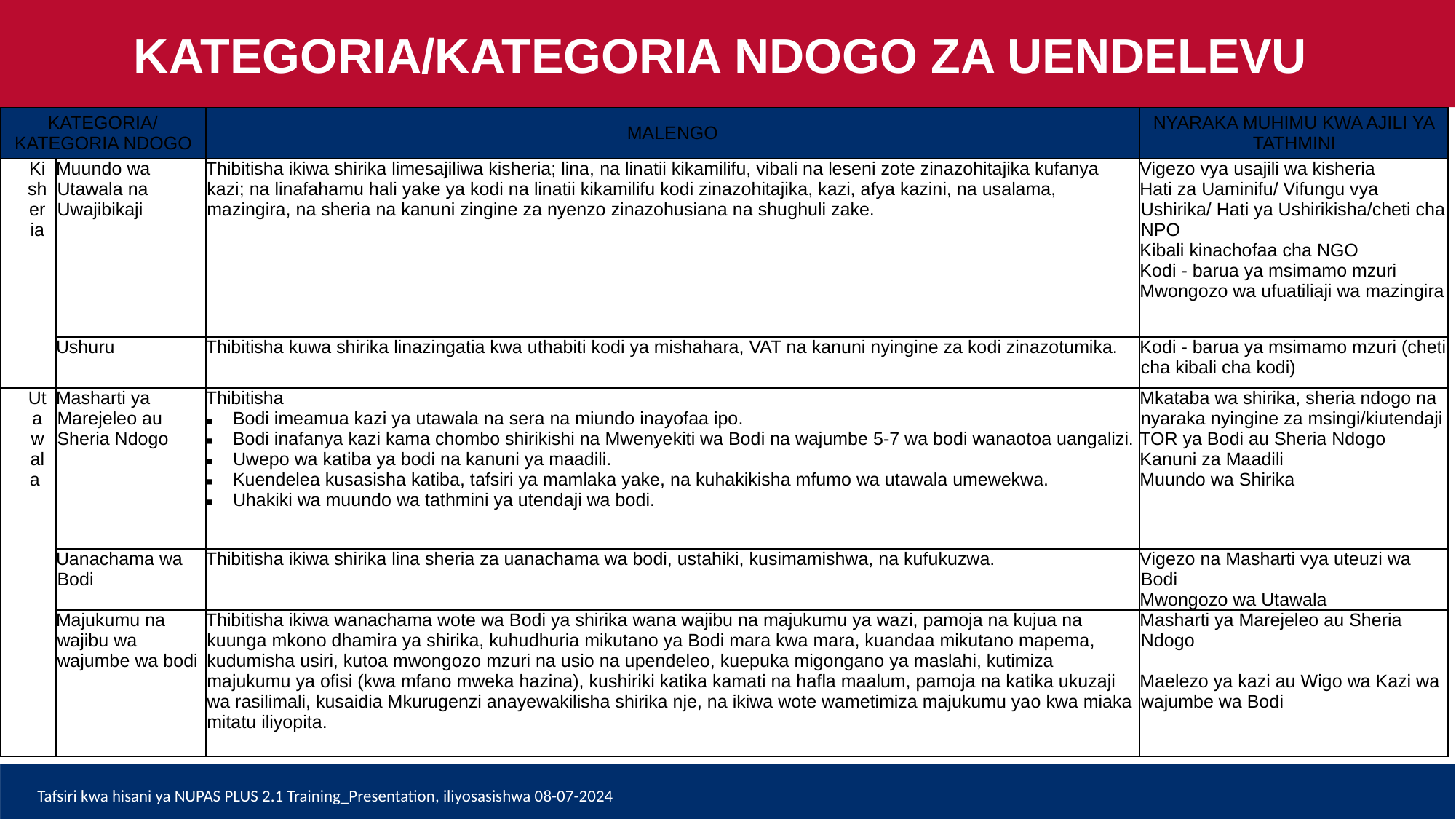

KATEGORIA/KATEGORIA NDOGO ZA UENDELEVU
| KATEGORIA/ KATEGORIA NDOGO |  | MALENGO | NYARAKA MUHIMU KWA AJILI YA TATHMINI |
| --- | --- | --- | --- |
| Kisheria | Muundo wa Utawala na Uwajibikaji | Thibitisha ikiwa shirika limesajiliwa kisheria; lina, na linatii kikamilifu, vibali na leseni zote zinazohitajika kufanya kazi; na linafahamu hali yake ya kodi na linatii kikamilifu kodi zinazohitajika, kazi, afya kazini, na usalama, mazingira, na sheria na kanuni zingine za nyenzo zinazohusiana na shughuli zake. | Vigezo vya usajili wa kisheria Hati za Uaminifu/ Vifungu vya Ushirika/ Hati ya Ushirikisha/cheti cha NPO Kibali kinachofaa cha NGO Kodi - barua ya msimamo mzuri Mwongozo wa ufuatiliaji wa mazingira |
|  | Ushuru | Thibitisha kuwa shirika linazingatia kwa uthabiti kodi ya mishahara, VAT na kanuni nyingine za kodi zinazotumika. | Kodi - barua ya msimamo mzuri (cheti cha kibali cha kodi) |
| Utawala | Masharti ya Marejeleo au Sheria Ndogo | Thibitisha Bodi imeamua kazi ya utawala na sera na miundo inayofaa ipo. Bodi inafanya kazi kama chombo shirikishi na Mwenyekiti wa Bodi na wajumbe 5-7 wa bodi wanaotoa uangalizi. Uwepo wa katiba ya bodi na kanuni ya maadili. Kuendelea kusasisha katiba, tafsiri ya mamlaka yake, na kuhakikisha mfumo wa utawala umewekwa. Uhakiki wa muundo wa tathmini ya utendaji wa bodi. | Mkataba wa shirika, sheria ndogo na nyaraka nyingine za msingi/kiutendaji TOR ya Bodi au Sheria Ndogo Kanuni za Maadili Muundo wa Shirika |
|  | Uanachama wa Bodi | Thibitisha ikiwa shirika lina sheria za uanachama wa bodi, ustahiki, kusimamishwa, na kufukuzwa. | Vigezo na Masharti vya uteuzi wa Bodi Mwongozo wa Utawala |
|  | Majukumu na wajibu wa wajumbe wa bodi | Thibitisha ikiwa wanachama wote wa Bodi ya shirika wana wajibu na majukumu ya wazi, pamoja na kujua na kuunga mkono dhamira ya shirika, kuhudhuria mikutano ya Bodi mara kwa mara, kuandaa mikutano mapema, kudumisha usiri, kutoa mwongozo mzuri na usio na upendeleo, kuepuka migongano ya maslahi, kutimiza majukumu ya ofisi (kwa mfano mweka hazina), kushiriki katika kamati na hafla maalum, pamoja na katika ukuzaji wa rasilimali, kusaidia Mkurugenzi anayewakilisha shirika nje, na ikiwa wote wametimiza majukumu yao kwa miaka mitatu iliyopita. | Masharti ya Marejeleo au Sheria Ndogo   Maelezo ya kazi au Wigo wa Kazi wa wajumbe wa Bodi |
Tafsiri kwa hisani ya NUPAS PLUS 2.1 Training_Presentation, iliyosasishwa 08-07-2024